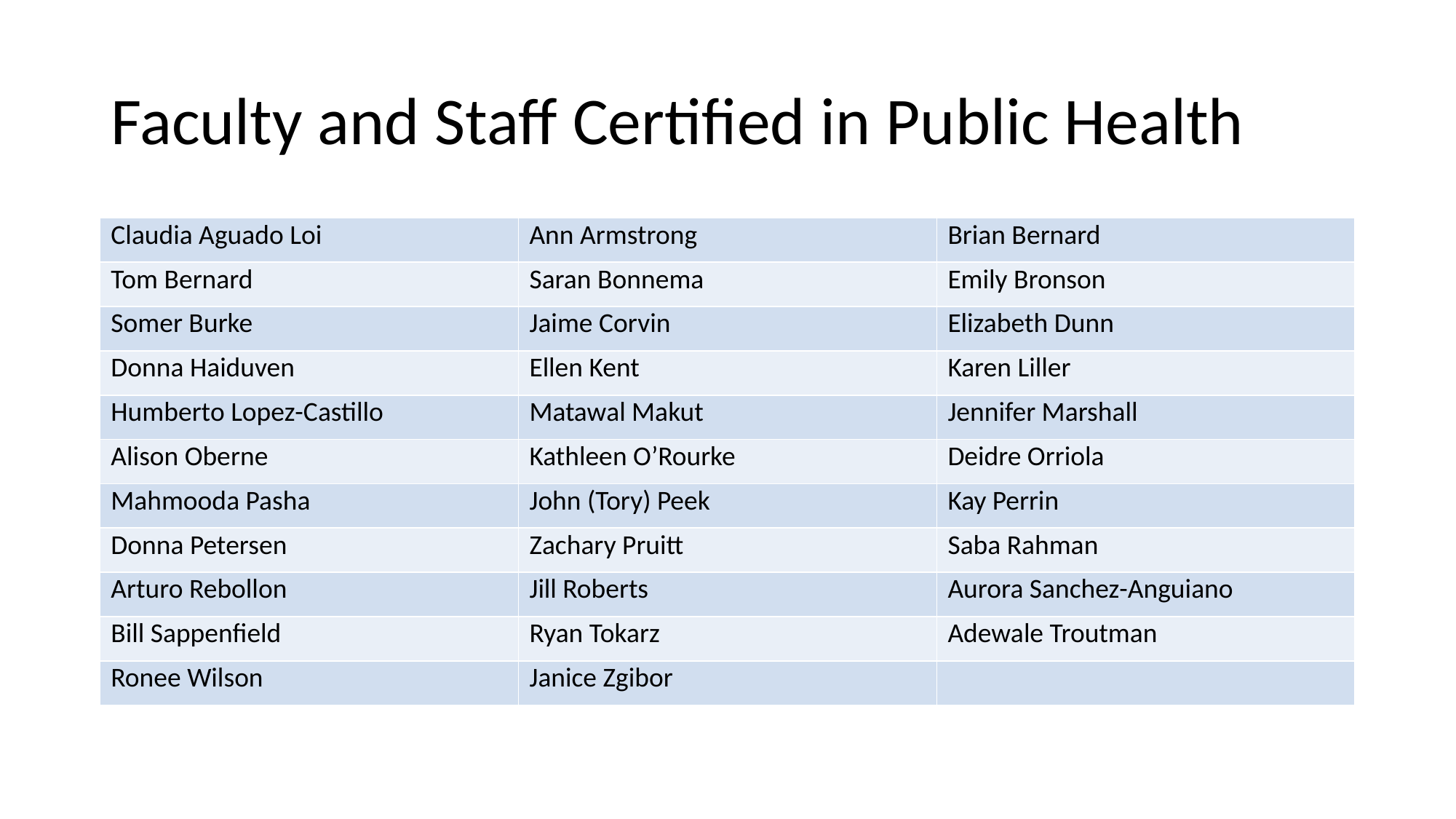

# Faculty and Staff Certified in Public Health
| Claudia Aguado Loi | Ann Armstrong | Brian Bernard |
| --- | --- | --- |
| Tom Bernard | Saran Bonnema | Emily Bronson |
| Somer Burke | Jaime Corvin | Elizabeth Dunn |
| Donna Haiduven | Ellen Kent | Karen Liller |
| Humberto Lopez-Castillo | Matawal Makut | Jennifer Marshall |
| Alison Oberne | Kathleen O’Rourke | Deidre Orriola |
| Mahmooda Pasha | John (Tory) Peek | Kay Perrin |
| Donna Petersen | Zachary Pruitt | Saba Rahman |
| Arturo Rebollon | Jill Roberts | Aurora Sanchez-Anguiano |
| Bill Sappenfield | Ryan Tokarz | Adewale Troutman |
| Ronee Wilson | Janice Zgibor |  |